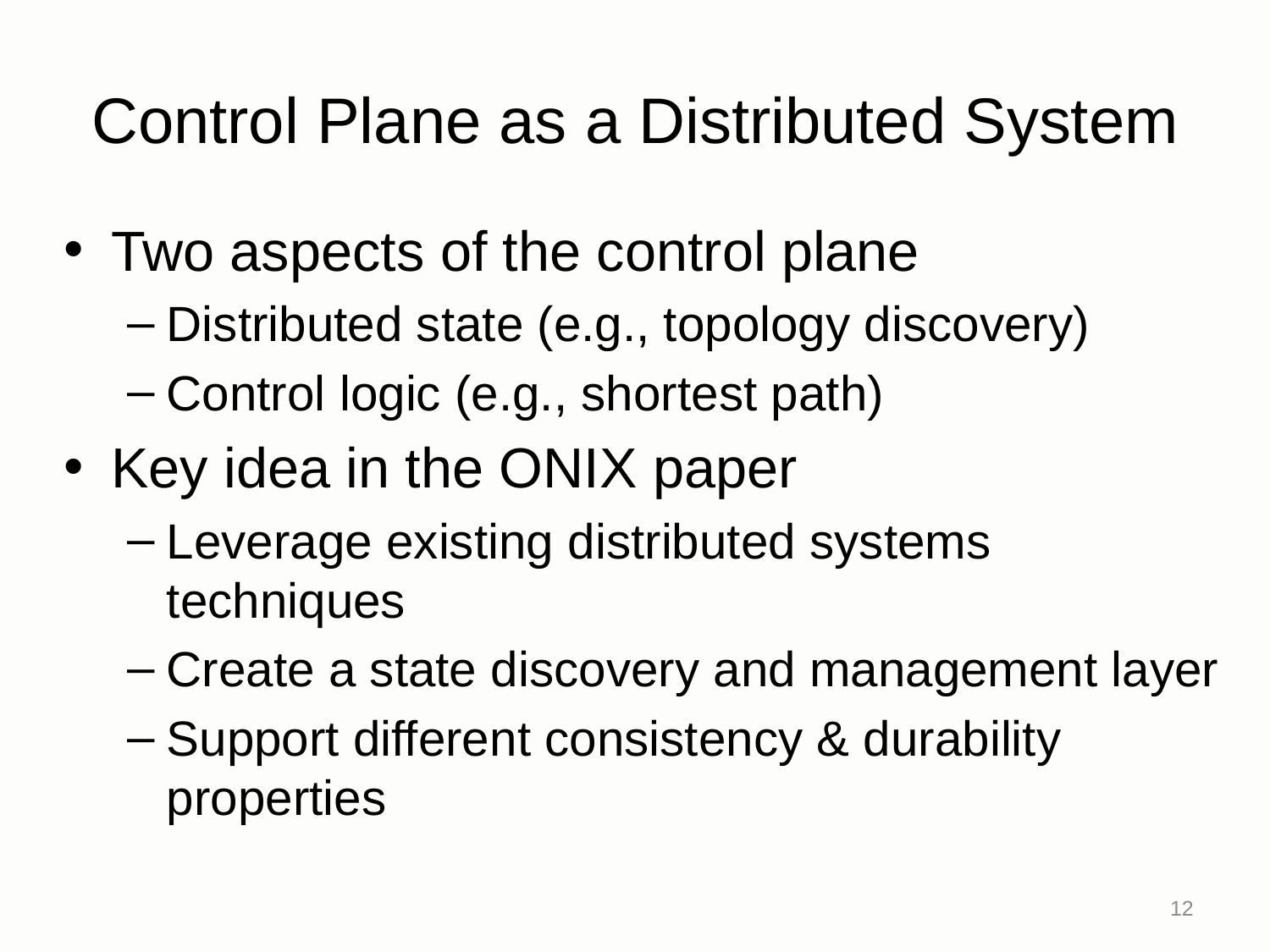

# Control Plane as a Distributed System
Two aspects of the control plane
Distributed state (e.g., topology discovery)
Control logic (e.g., shortest path)
Key idea in the ONIX paper
Leverage existing distributed systems techniques
Create a state discovery and management layer
Support different consistency & durability properties
12